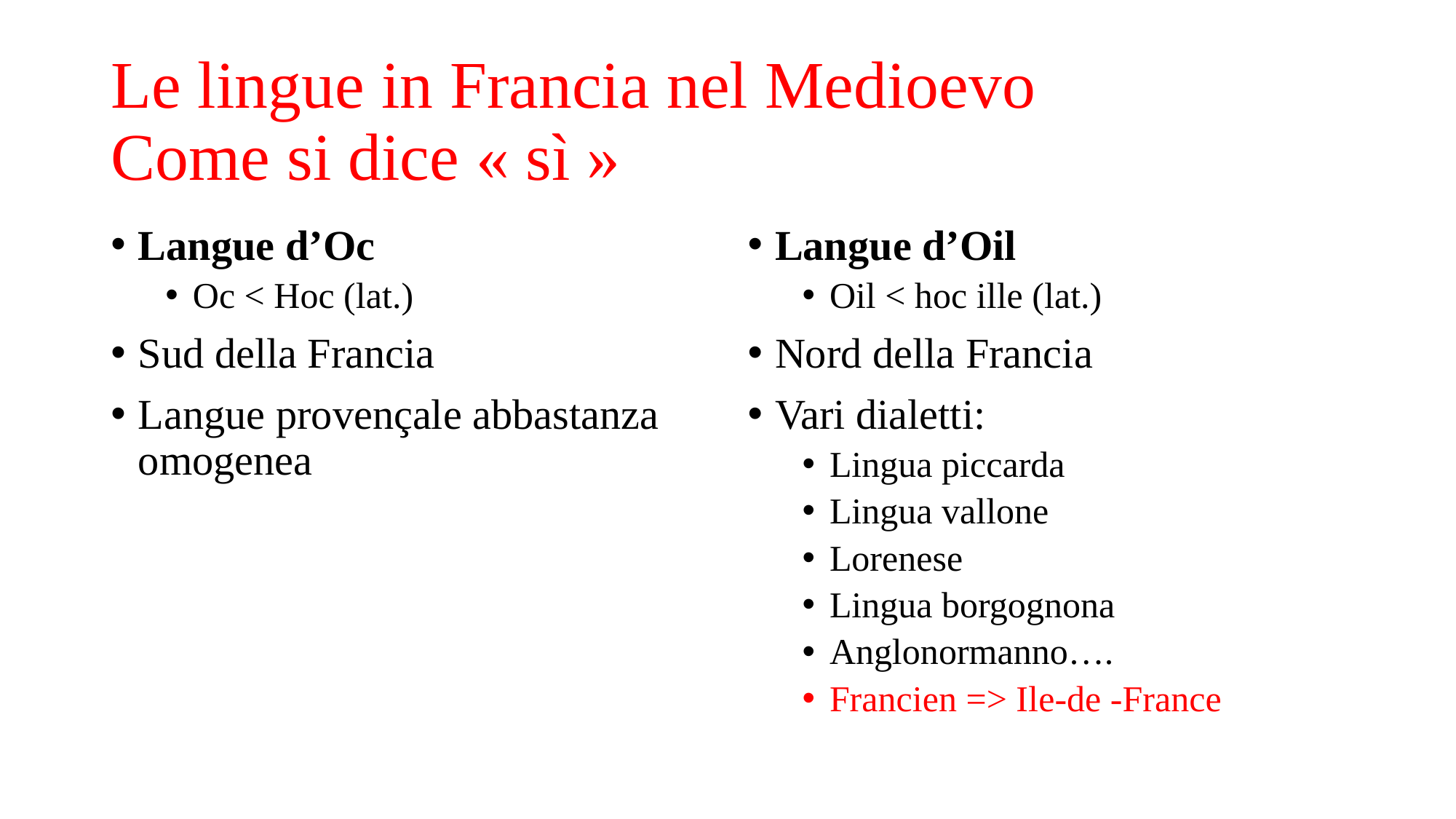

# Le lingue in Francia nel Medioevo Come si dice « sì »
Langue d’Oc
Oc < Hoc (lat.)
Sud della Francia
Langue provençale abbastanza omogenea
Langue d’Oil
Oil < hoc ille (lat.)
Nord della Francia
Vari dialetti:
Lingua piccarda
Lingua vallone
Lorenese
Lingua borgognona
Anglonormanno….
Francien => Ile-de -France